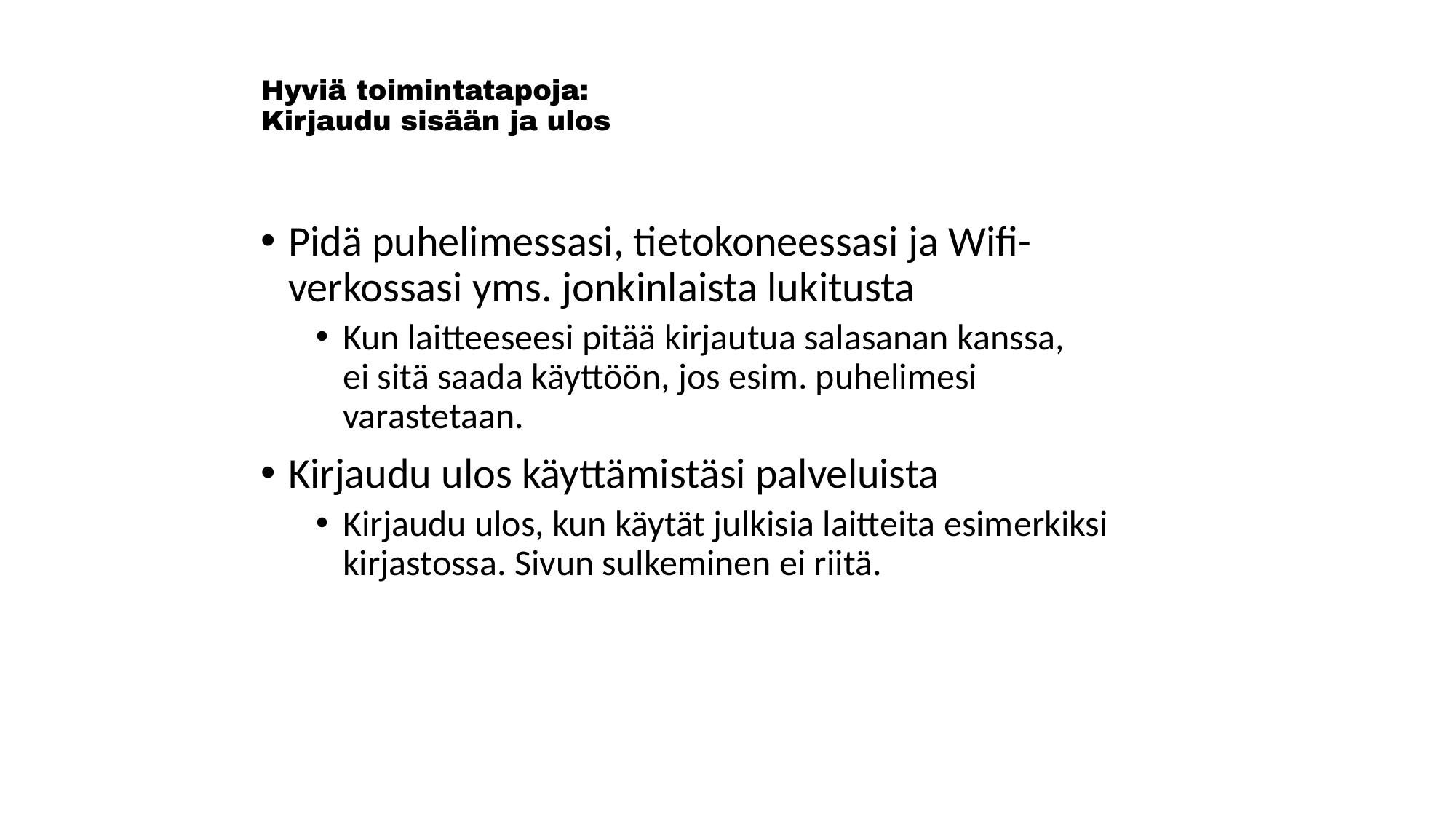

# Hyviä toimintatapoja: Kirjaudu sisään ja ulos
Pidä puhelimessasi, tietokoneessasi ja Wifi-verkossasi yms. jonkinlaista lukitusta
Kun laitteeseesi pitää kirjautua salasanan kanssa,
ei sitä saada käyttöön, jos esim. puhelimesi varastetaan.
Kirjaudu ulos käyttämistäsi palveluista
Kirjaudu ulos, kun käytät julkisia laitteita esimerkiksi kirjastossa. Sivun sulkeminen ei riitä.